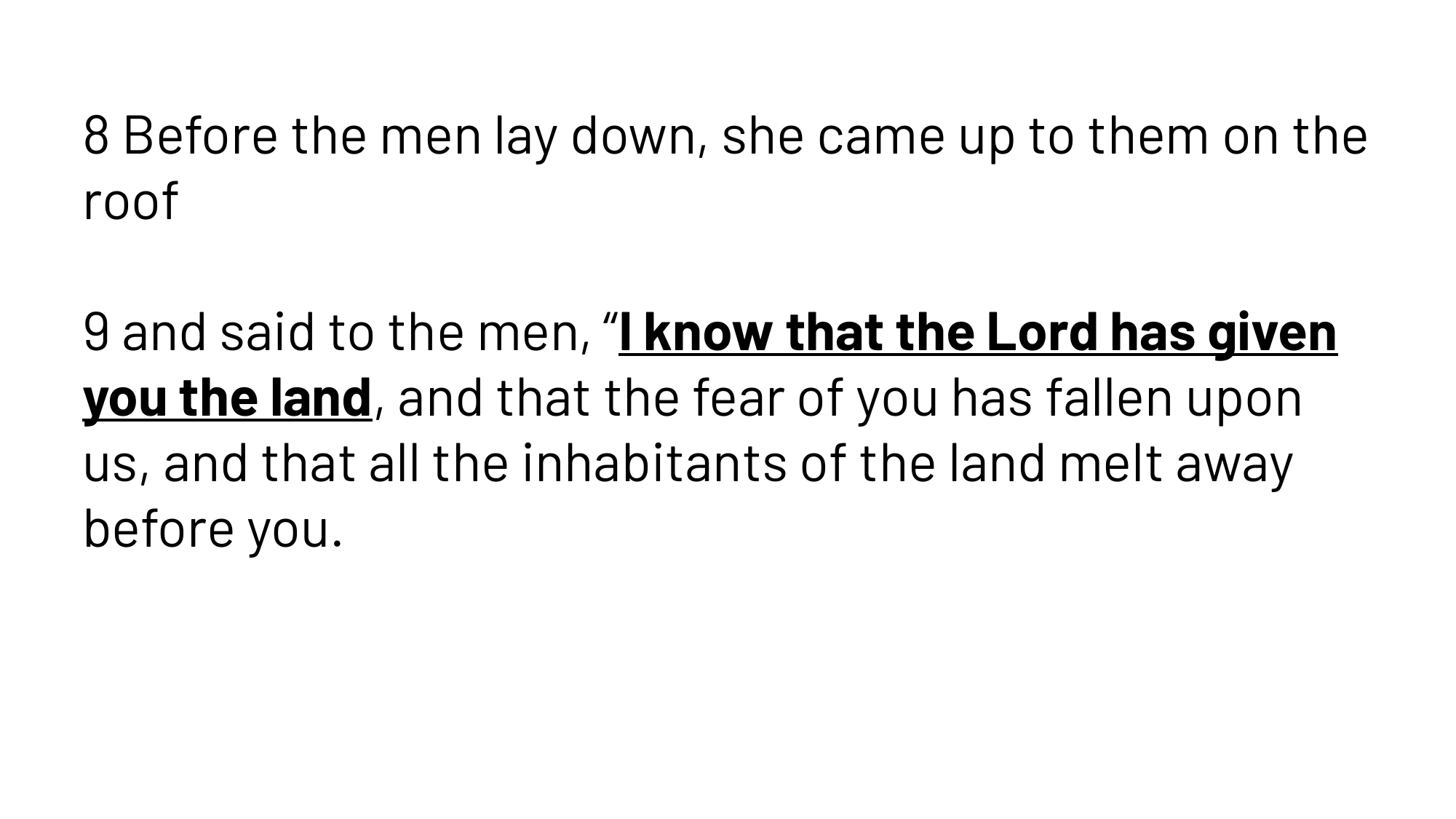

8 Before the men lay down, she came up to them on the roof

9 and said to the men, “I know that the Lord has given you the land, and that the fear of you has fallen upon us, and that all the inhabitants of the land melt away before you.